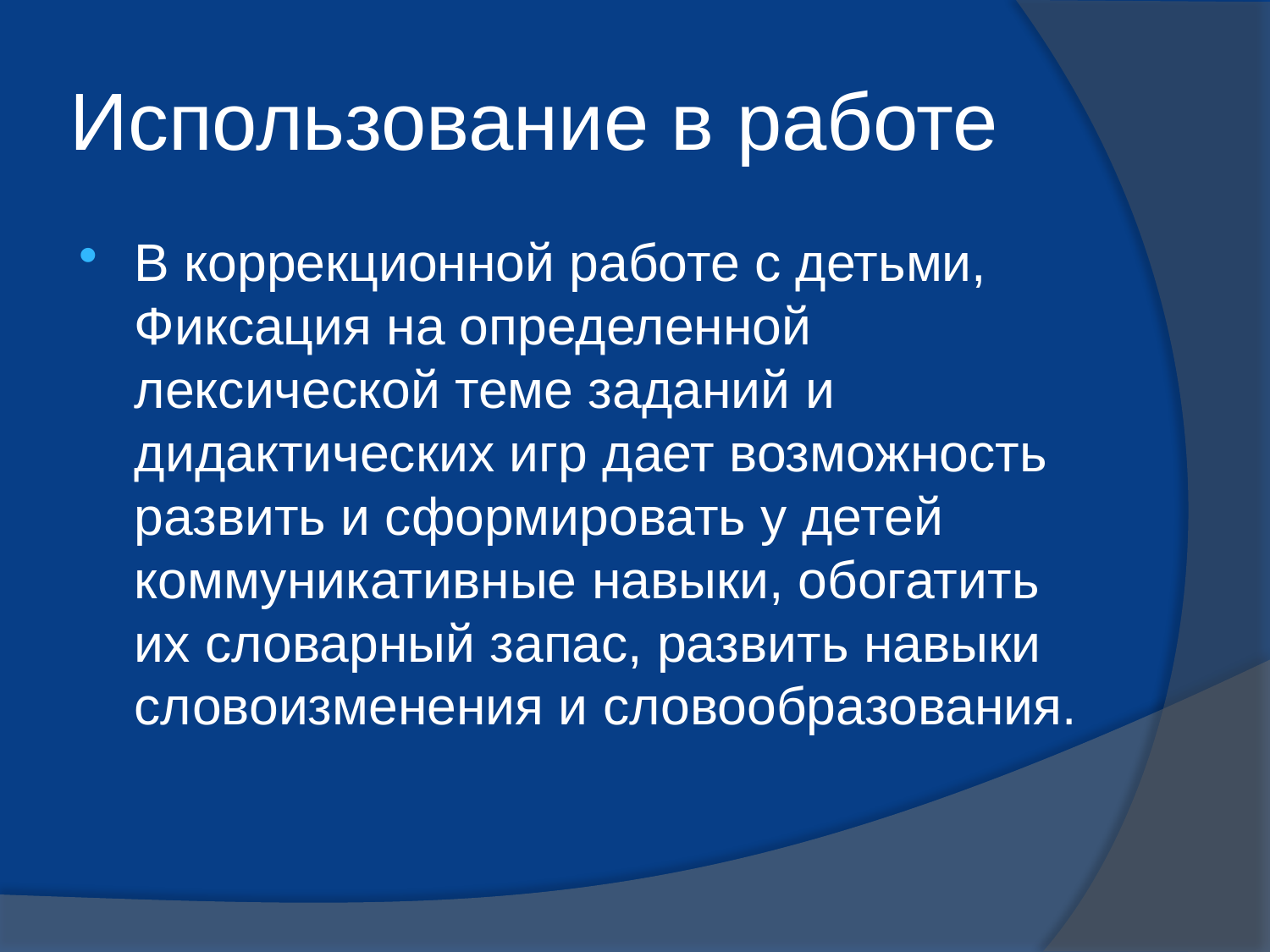

# Использование в работе
В коррекционной работе с детьми, Фиксация на определенной лексической теме заданий и дидактических игр дает возможность развить и сформировать у детей коммуникативные навыки, обогатить их словарный запас, развить навыки словоизменения и словообразования.